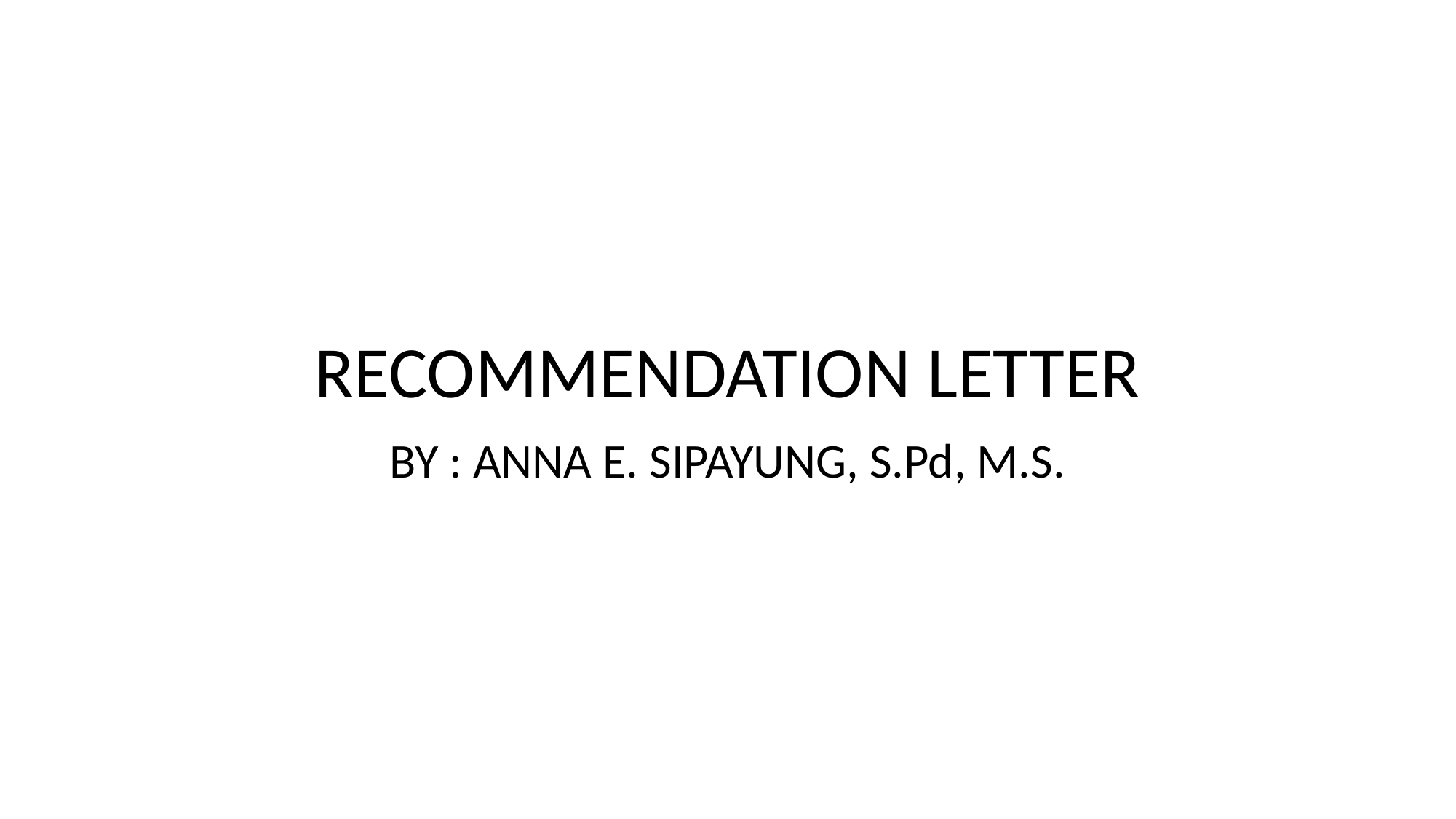

# RECOMMENDATION LETTER
BY : ANNA E. SIPAYUNG, S.Pd, M.S.